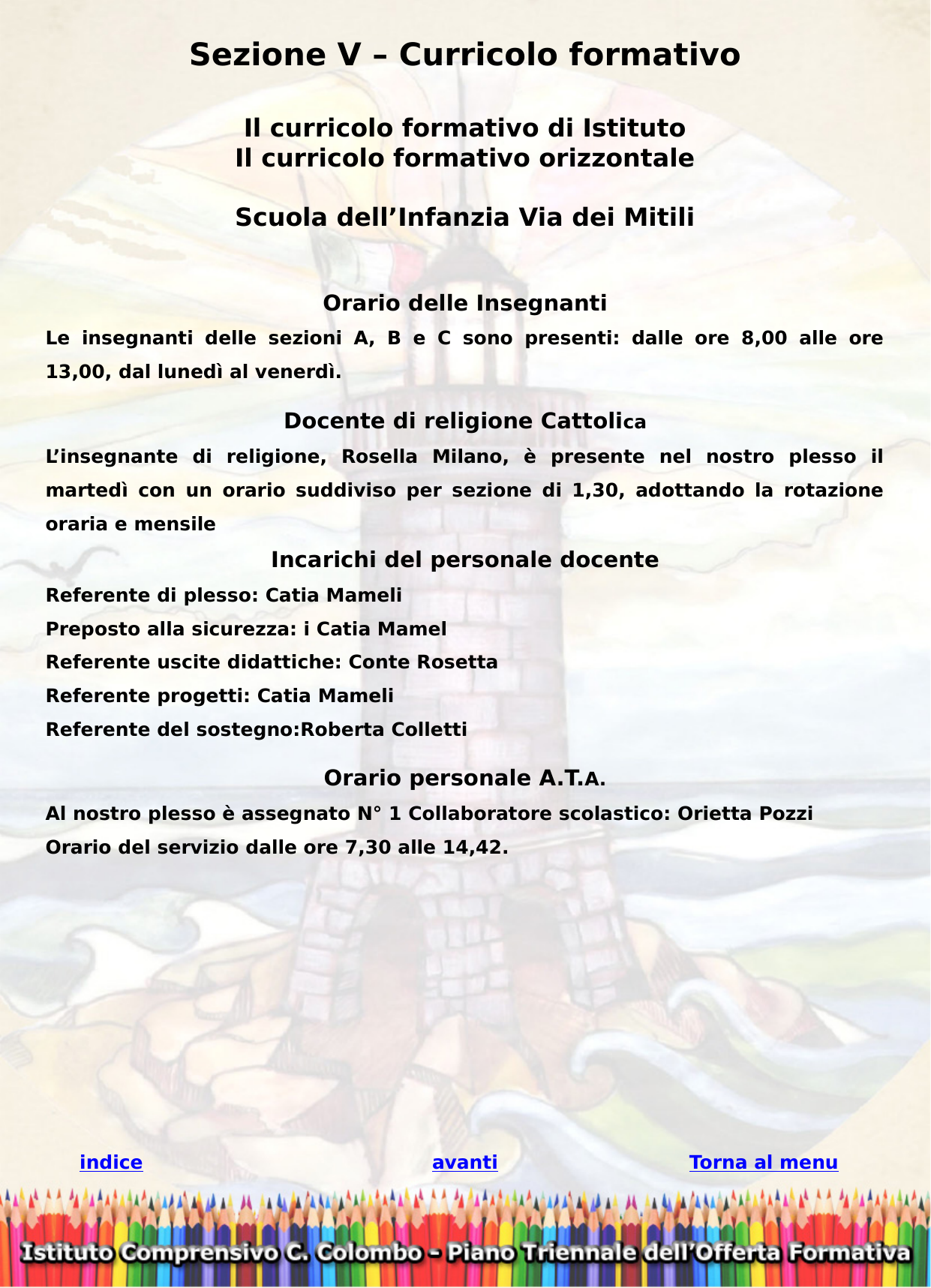

Sezione V – Curricolo formativo

Il curricolo formativo di Istituto
Il curricolo formativo orizzontale

Scuola dell’Infanzia Via dei Mitili
Orario delle Insegnanti
Le insegnanti delle sezioni A, B e C sono presenti: dalle ore 8,00 alle ore 13,00, dal lunedì al venerdì.

Docente di religione Cattolica
L’insegnante di religione, Rosella Milano, è presente nel nostro plesso il martedì con un orario suddiviso per sezione di 1,30, adottando la rotazione oraria e mensile

Incarichi del personale docente
Referente di plesso: Catia Mameli
Preposto alla sicurezza: i Catia Mamel
Referente uscite didattiche: Conte Rosetta
Referente progetti: Catia Mameli
Referente del sostegno:Roberta Colletti

Orario personale A.T.A.
Al nostro plesso è assegnato N° 1 Collaboratore scolastico: Orietta Pozzi
Orario del servizio dalle ore 7,30 alle 14,42.

avanti
indice
Torna al menu